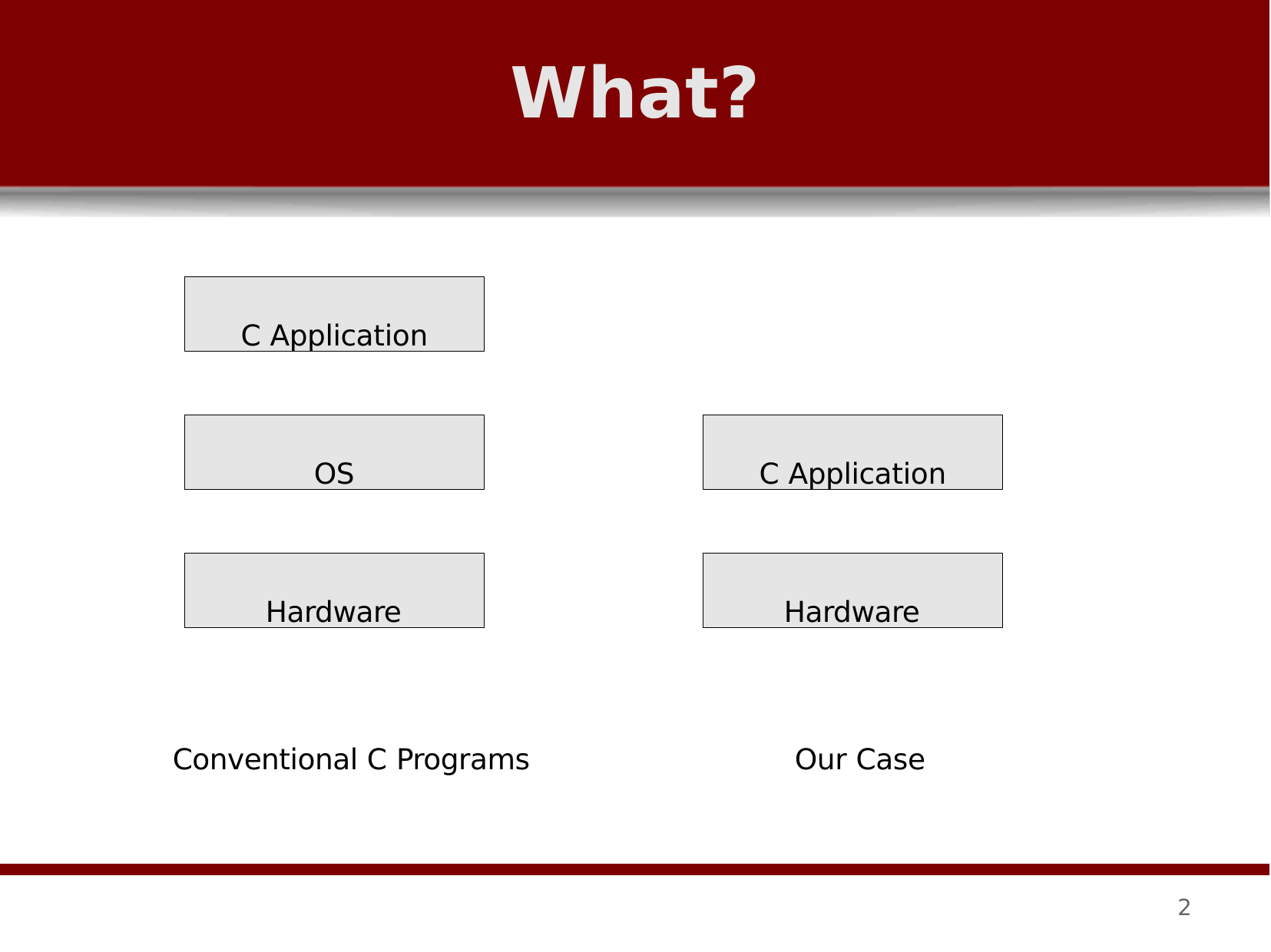

# What?

C Application

OS

C Application

Hardware

Hardware
Conventional C Programs
Our Case
2